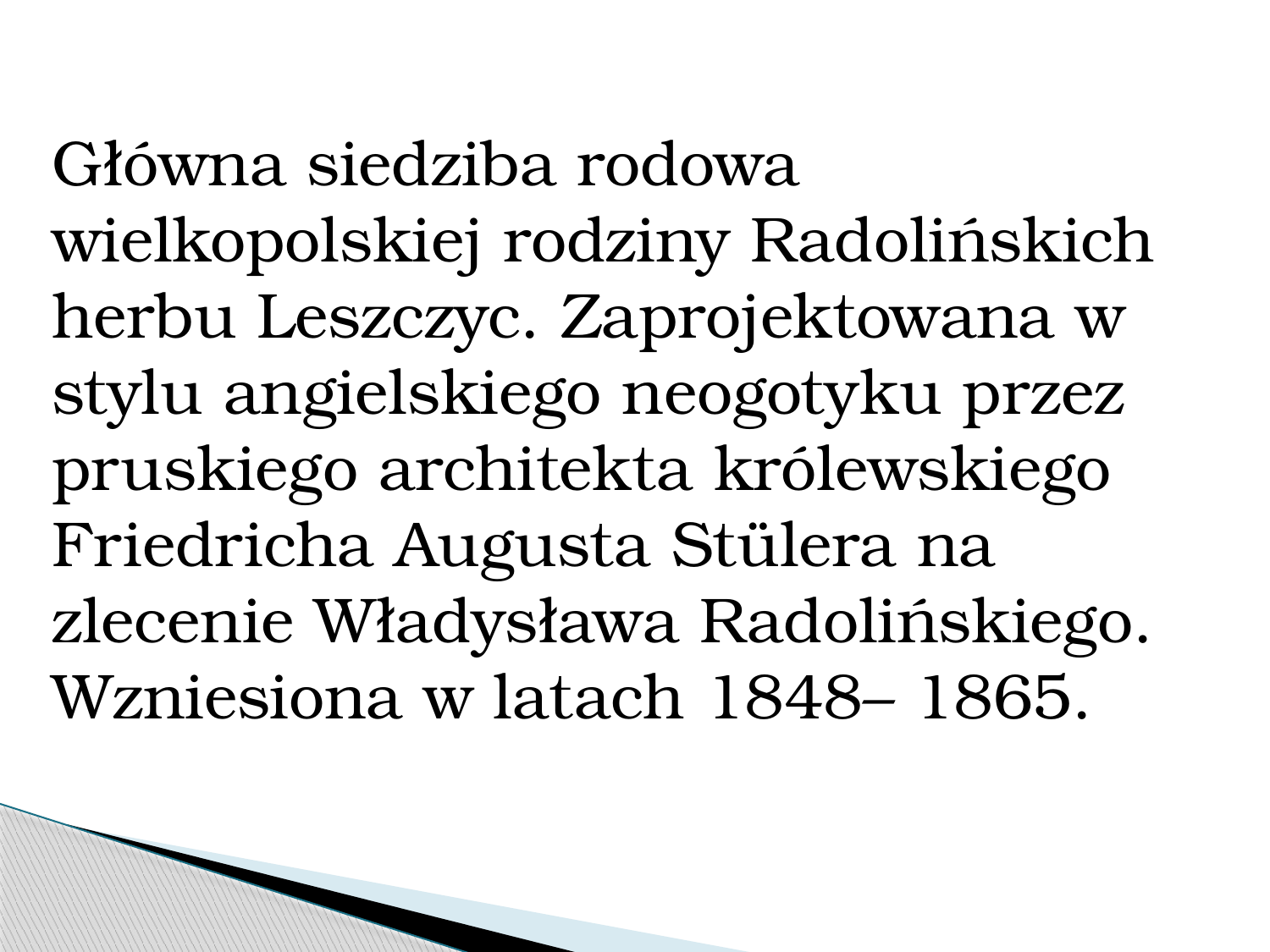

Główna siedziba rodowa wielkopolskiej rodziny Radolińskich herbu Leszczyc. Zaprojektowana w stylu angielskiego neogotyku przez pruskiego architekta królewskiego Friedricha Augusta Stülera na zlecenie Władysława Radolińskiego. Wzniesiona w latach 1848– 1865.